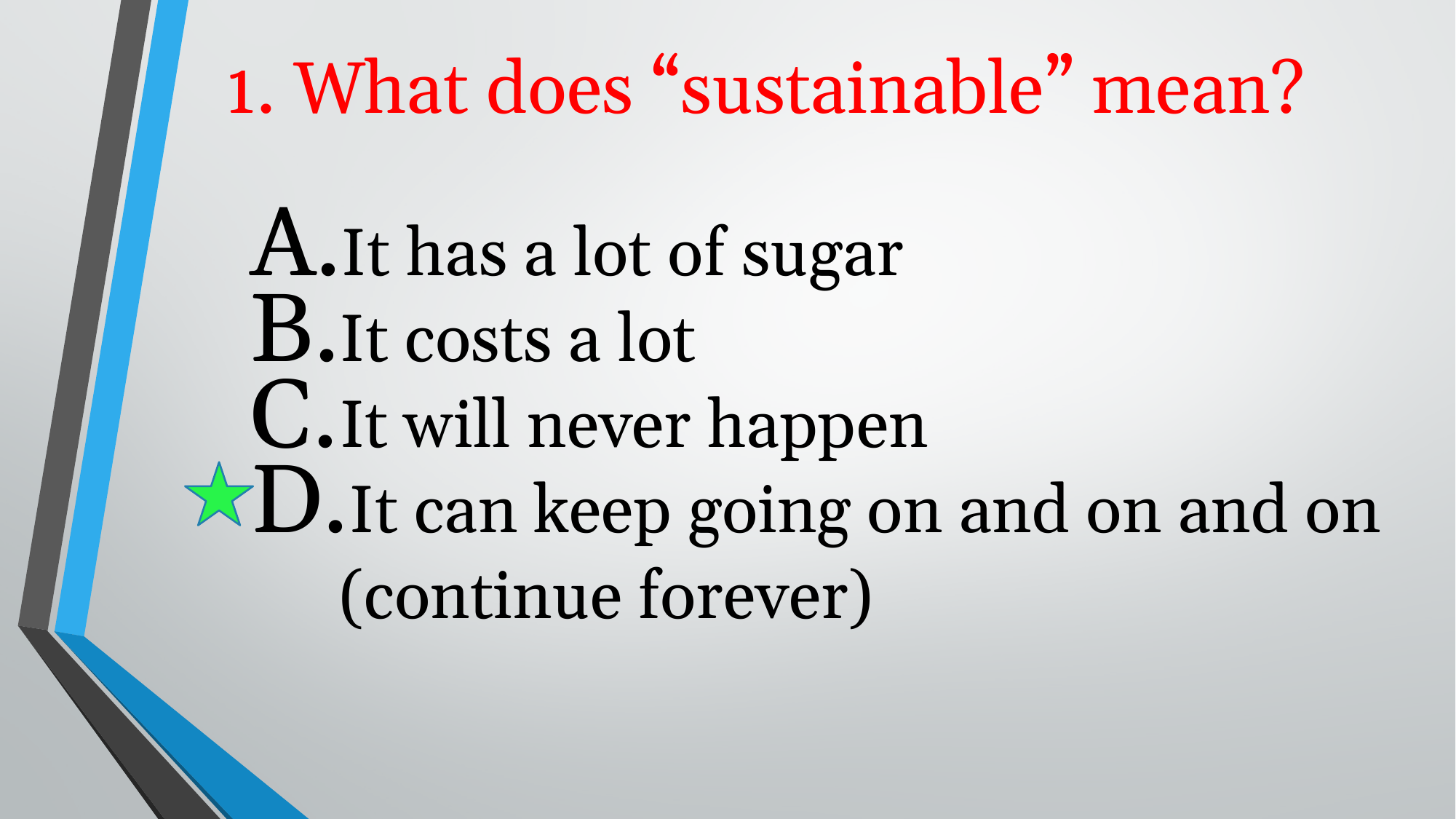

# 1. What does “sustainable” mean?
It has a lot of sugar
It costs a lot
It will never happen
It can keep going on and on and on (continue forever)